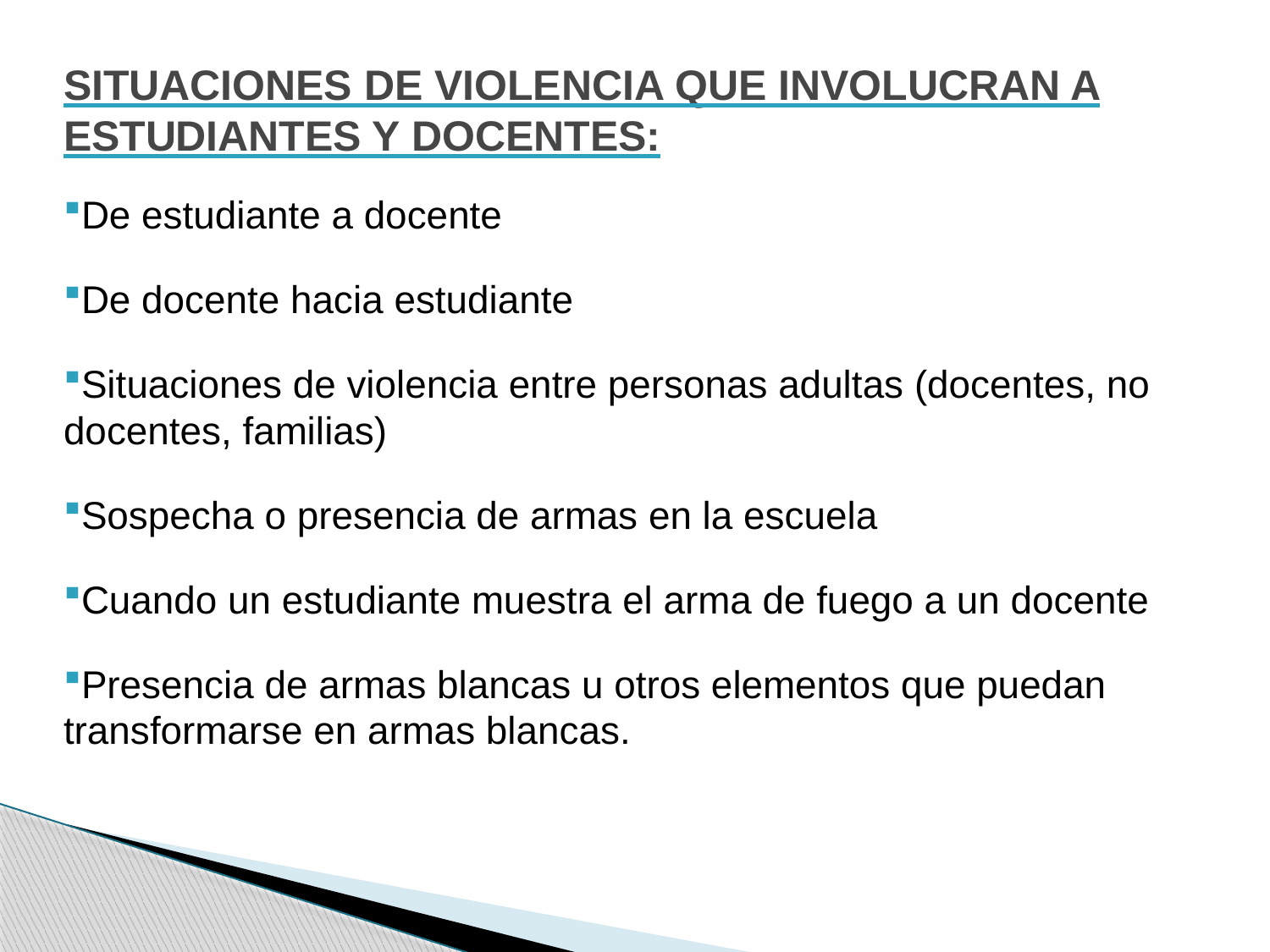

SITUACIONES DE VIOLENCIA QUE INVOLUCRAN A ESTUDIANTES Y DOCENTES:
De estudiante a docente

De docente hacia estudiante

Situaciones de violencia entre personas adultas (docentes, no docentes, familias)

Sospecha o presencia de armas en la escuela

Cuando un estudiante muestra el arma de fuego a un docente

Presencia de armas blancas u otros elementos que puedan transformarse en armas blancas.